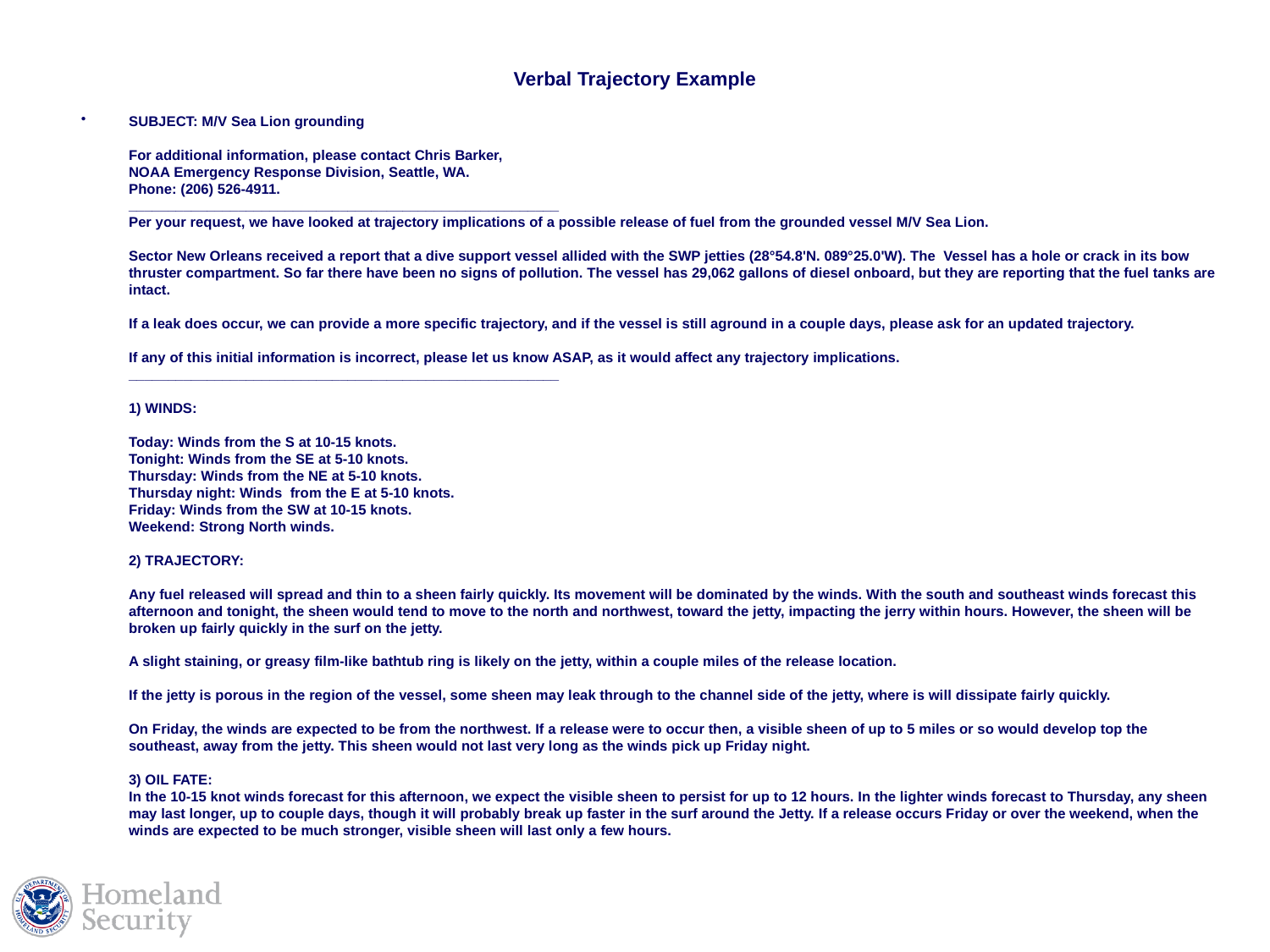

# Verbal Trajectory Example
SUBJECT: M/V Sea Lion grounding
For additional information, please contact Chris Barker,
NOAA Emergency Response Division, Seattle, WA.
Phone: (206) 526-4911.
_______________________________________________________
Per your request, we have looked at trajectory implications of a possible release of fuel from the grounded vessel M/V Sea Lion.
Sector New Orleans received a report that a dive support vessel allided with the SWP jetties (28°54.8'N. 089°25.0'W). The  Vessel has a hole or crack in its bow thruster compartment. So far there have been no signs of pollution. The vessel has 29,062 gallons of diesel onboard, but they are reporting that the fuel tanks are intact.
If a leak does occur, we can provide a more specific trajectory, and if the vessel is still aground in a couple days, please ask for an updated trajectory.
If any of this initial information is incorrect, please let us know ASAP, as it would affect any trajectory implications.
_______________________________________________________
1) WINDS:
Today: Winds from the S at 10-15 knots.
Tonight: Winds from the SE at 5-10 knots.
Thursday: Winds from the NE at 5-10 knots.
Thursday night: Winds  from the E at 5-10 knots.
Friday: Winds from the SW at 10-15 knots.
Weekend: Strong North winds.
2) TRAJECTORY:
Any fuel released will spread and thin to a sheen fairly quickly. Its movement will be dominated by the winds. With the south and southeast winds forecast this afternoon and tonight, the sheen would tend to move to the north and northwest, toward the jetty, impacting the jerry within hours. However, the sheen will be broken up fairly quickly in the surf on the jetty.
A slight staining, or greasy film-like bathtub ring is likely on the jetty, within a couple miles of the release location.
If the jetty is porous in the region of the vessel, some sheen may leak through to the channel side of the jetty, where is will dissipate fairly quickly.
On Friday, the winds are expected to be from the northwest. If a release were to occur then, a visible sheen of up to 5 miles or so would develop top the southeast, away from the jetty. This sheen would not last very long as the winds pick up Friday night.
3) OIL FATE:
In the 10-15 knot winds forecast for this afternoon, we expect the visible sheen to persist for up to 12 hours. In the lighter winds forecast to Thursday, any sheen may last longer, up to couple days, though it will probably break up faster in the surf around the Jetty. If a release occurs Friday or over the weekend, when the winds are expected to be much stronger, visible sheen will last only a few hours.
12